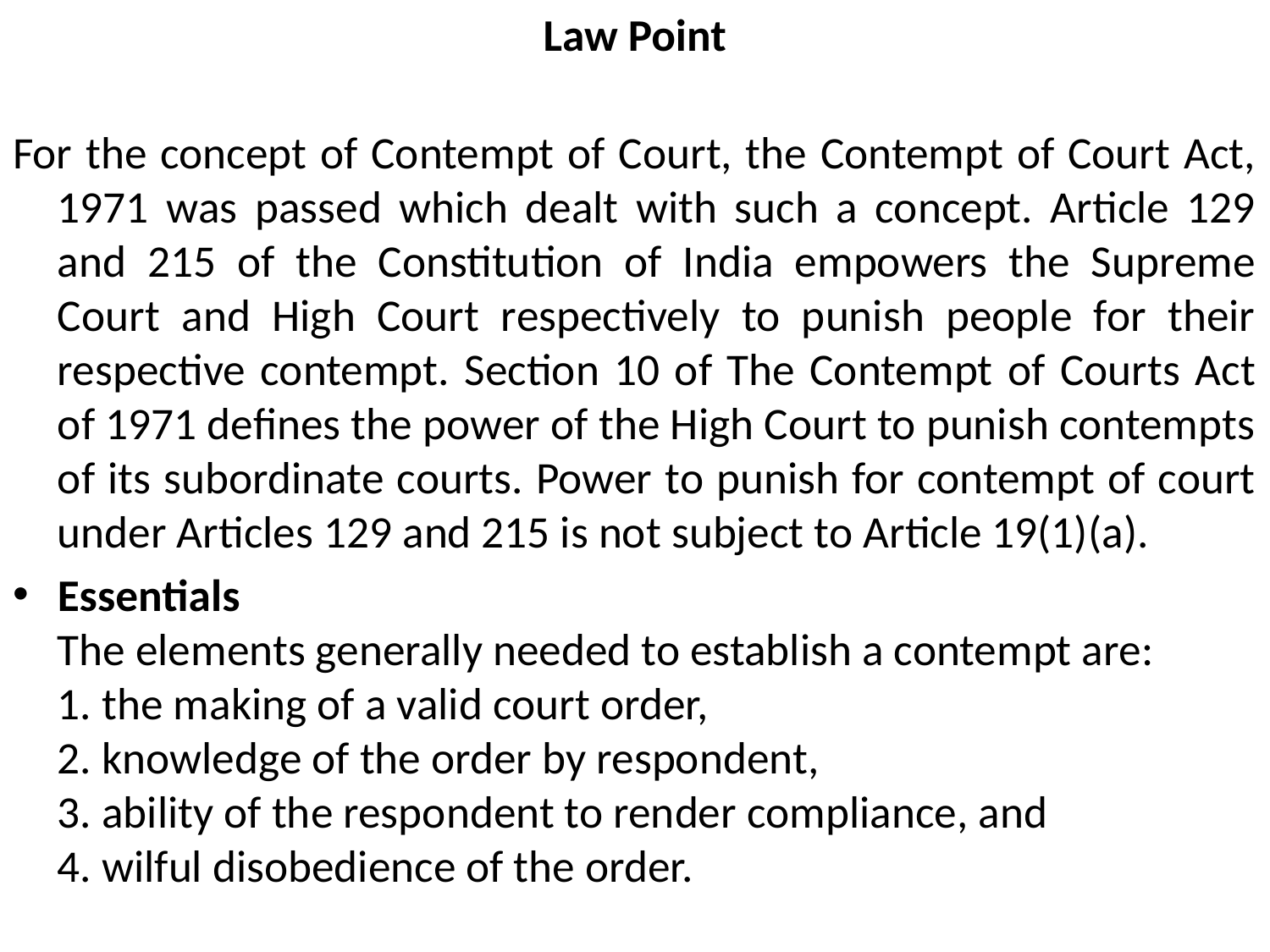

Law Point
For the concept of Contempt of Court, the Contempt of Court Act, 1971 was passed which dealt with such a concept. Article 129 and 215 of the Constitution of India empowers the Supreme Court and High Court respectively to punish people for their respective contempt. Section 10 of The Contempt of Courts Act of 1971 defines the power of the High Court to punish contempts of its subordinate courts. Power to punish for contempt of court under Articles 129 and 215 is not subject to Article 19(1)(a).
Essentials
The elements generally needed to establish a contempt are:
1. the making of a valid court order,
2. knowledge of the order by respondent,
3. ability of the respondent to render compliance, and
4. wilful disobedience of the order.